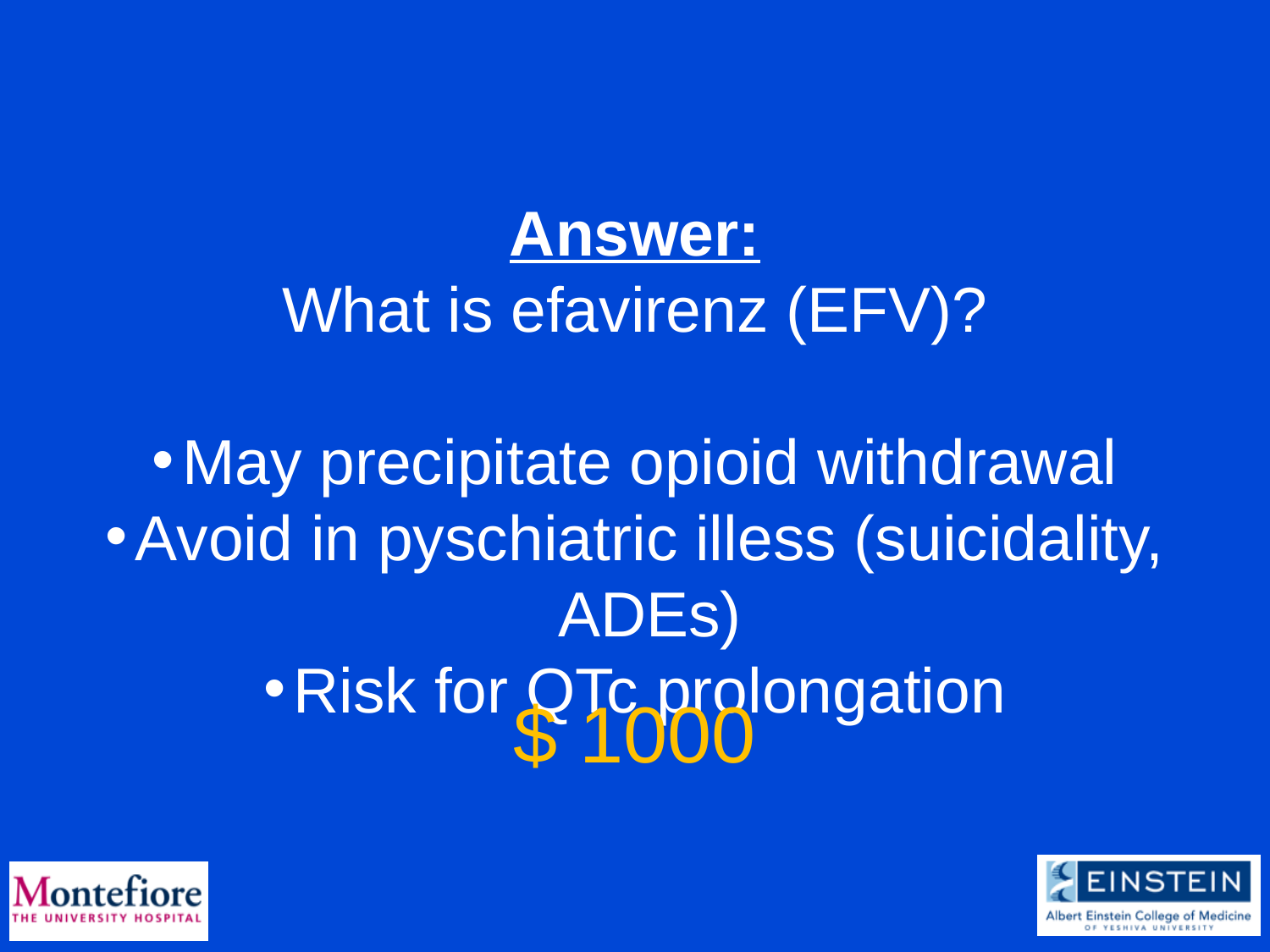

Answer:
What is efavirenz (EFV)?

May precipitate opioid withdrawal
Avoid in pyschiatric illess (suicidality, ADEs)
Risk for QTc prolongation
$ 1000